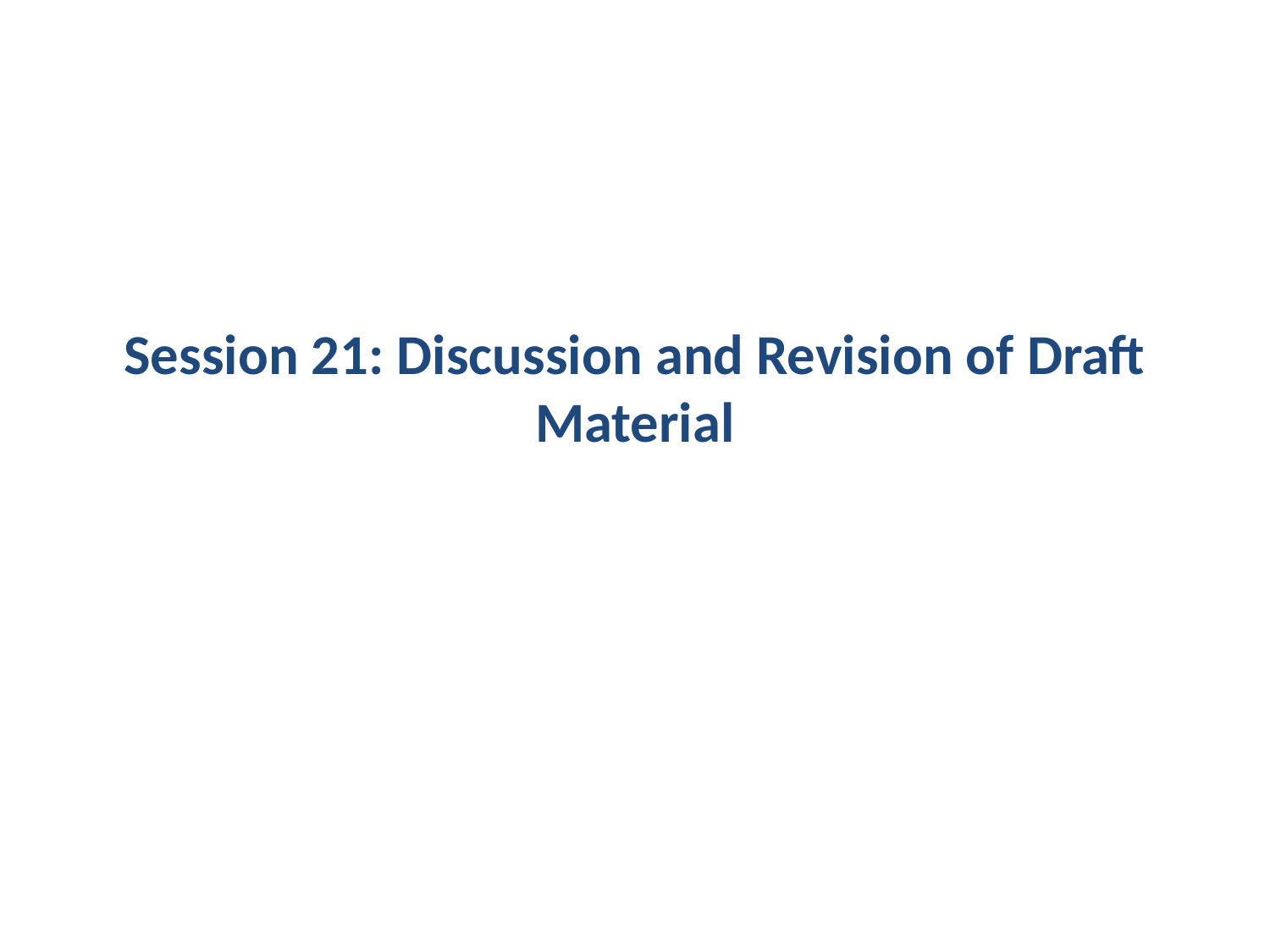

# Session 21: Discussion and Revision of Draft Material